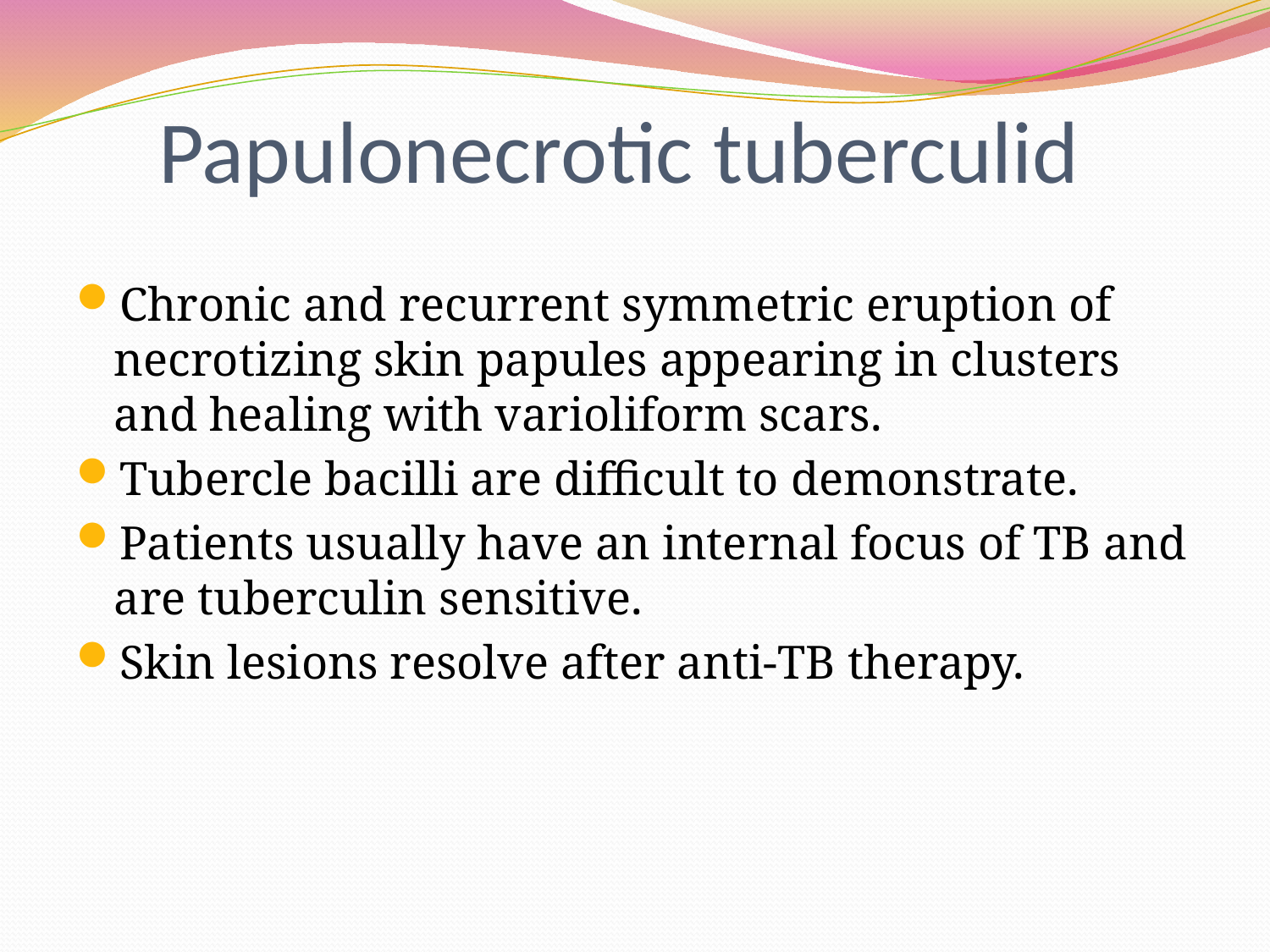

# Papulonecrotic tuberculid
Chronic and recurrent symmetric eruption of necrotizing skin papules appearing in clusters and healing with varioliform scars.
Tubercle bacilli are difficult to demonstrate.
Patients usually have an internal focus of TB and are tuberculin sensitive.
Skin lesions resolve after anti-TB therapy.